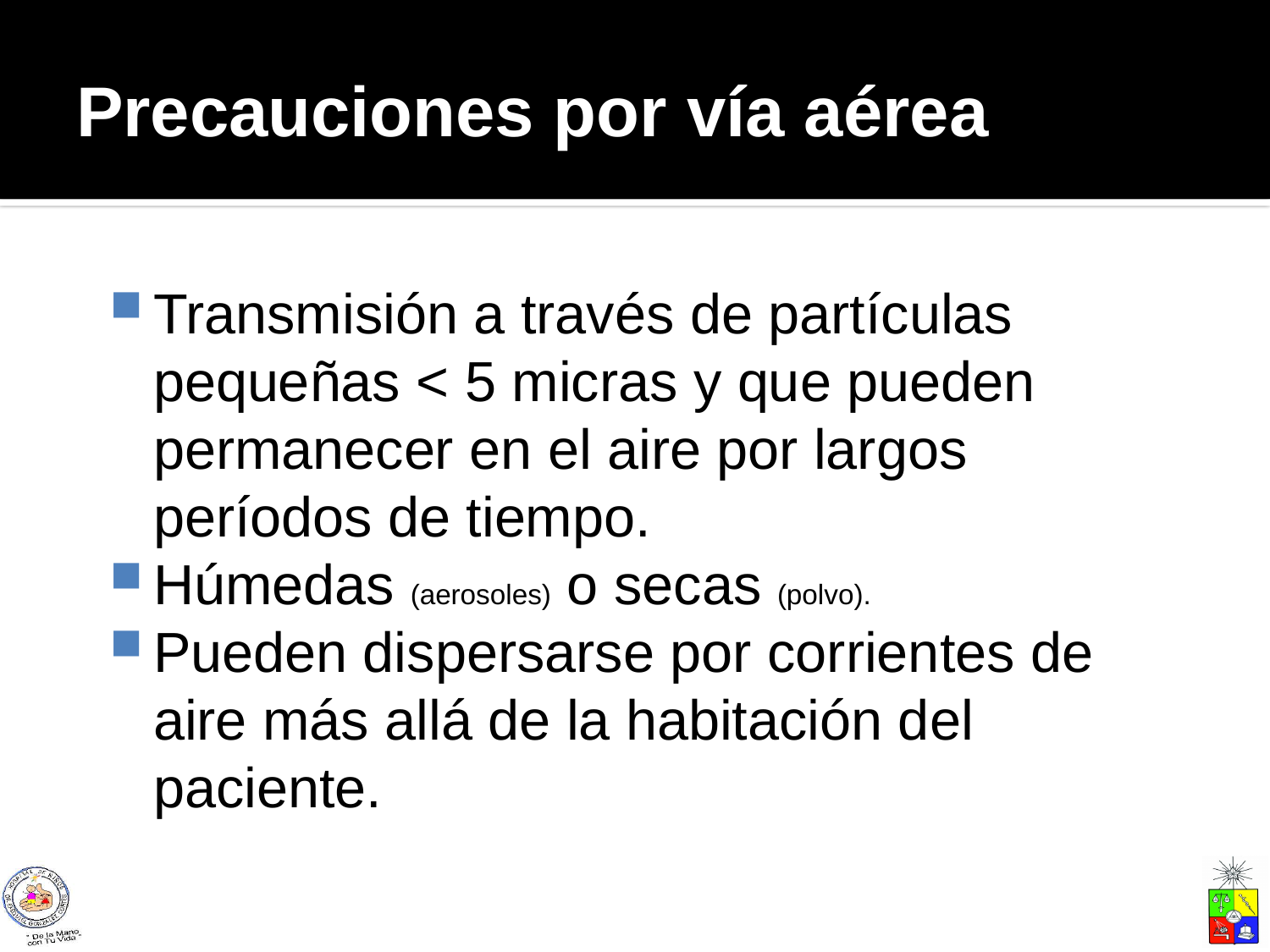

# Precauciones por vía aérea
Transmisión a través de partículas pequeñas < 5 micras y que pueden permanecer en el aire por largos períodos de tiempo.
Húmedas (aerosoles) o secas (polvo).
Pueden dispersarse por corrientes de aire más allá de la habitación del paciente.